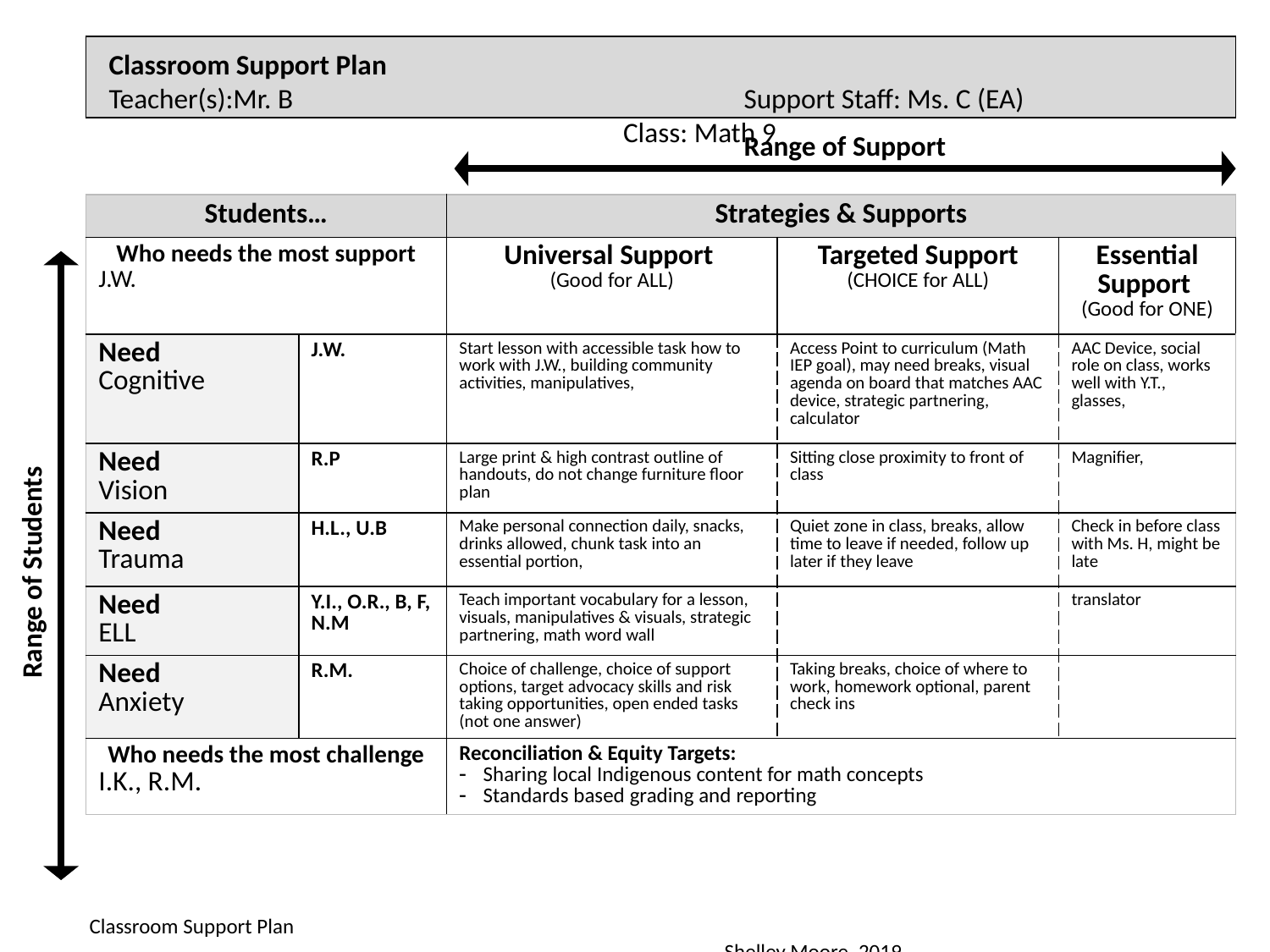

|  |
| --- |
Classroom Support Plan
Teacher(s):Mr. B	        			Support Staff: Ms. C (EA)     					 Class: Math 9
Range of Support
| Students… |  | Strategies & Supports |  |  |
| --- | --- | --- | --- | --- |
| Who needs the most support J.W. |  | Universal Support (Good for ALL) | Targeted Support (CHOICE for ALL) | Essential Support (Good for ONE) |
| Need Cognitive | J.W. | Start lesson with accessible task how to work with J.W., building community activities, manipulatives, | Access Point to curriculum (Math IEP goal), may need breaks, visual agenda on board that matches AAC device, strategic partnering, calculator | AAC Device, social role on class, works well with Y.T., glasses, |
| Need Vision | R.P | Large print & high contrast outline of handouts, do not change furniture floor plan | Sitting close proximity to front of class | Magnifier, |
| Need Trauma | H.L., U.B | Make personal connection daily, snacks, drinks allowed, chunk task into an essential portion, | Quiet zone in class, breaks, allow time to leave if needed, follow up later if they leave | Check in before class with Ms. H, might be late |
| Need ELL | Y.I., O.R., B, F, N.M | Teach important vocabulary for a lesson, visuals, manipulatives & visuals, strategic partnering, math word wall |  | translator |
| Need Anxiety | R.M. | Choice of challenge, choice of support options, target advocacy skills and risk taking opportunities, open ended tasks (not one answer) | Taking breaks, choice of where to work, homework optional, parent check ins |  |
| Who needs the most challenge I.K., R.M. |  | Reconciliation & Equity Targets: Sharing local Indigenous content for math concepts Standards based grading and reporting |  |  |
Range of Students
Classroom Support Plan												Shelley Moore, 2019